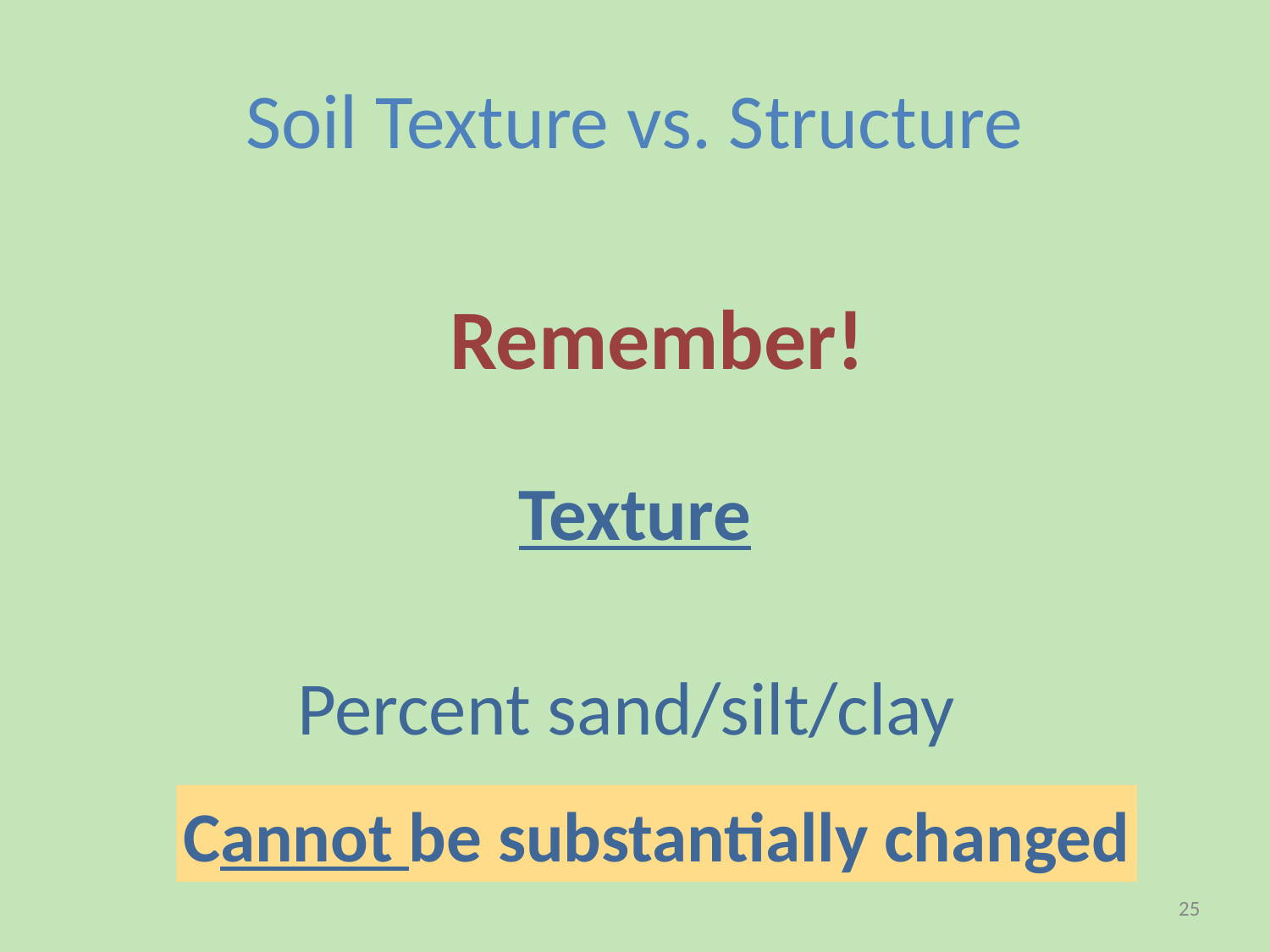

# Soil Texture vs. Structure

Remember!
Texture
Percent sand/silt/clay
Cannot be substantially changed
25